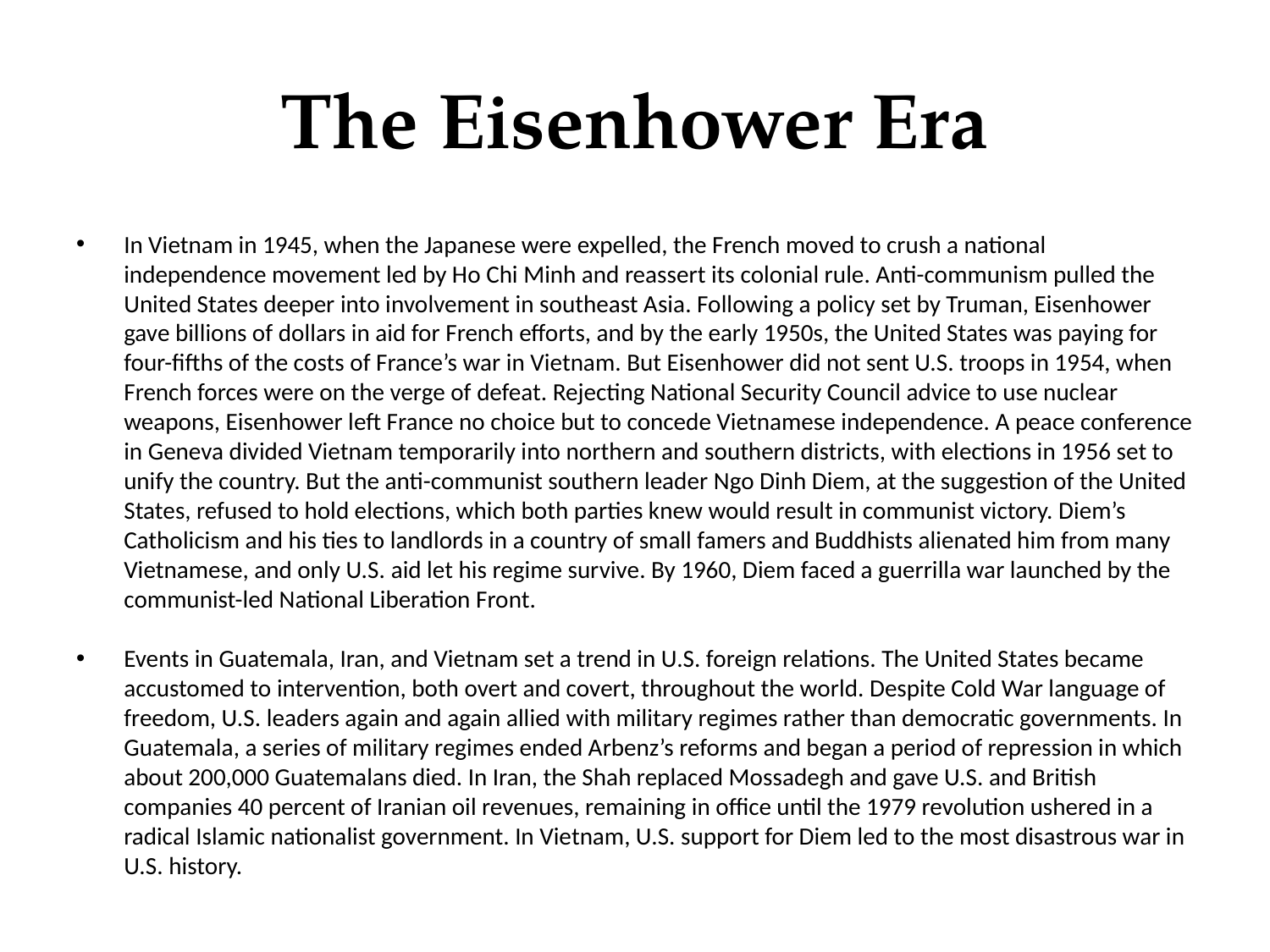

# The Eisenhower Era
In Vietnam in 1945, when the Japanese were expelled, the French moved to crush a national independence movement led by Ho Chi Minh and reassert its colonial rule. Anti-communism pulled the United States deeper into involvement in southeast Asia. Following a policy set by Truman, Eisenhower gave billions of dollars in aid for French efforts, and by the early 1950s, the United States was paying for four-fifths of the costs of France’s war in Vietnam. But Eisenhower did not sent U.S. troops in 1954, when French forces were on the verge of defeat. Rejecting National Security Council advice to use nuclear weapons, Eisenhower left France no choice but to concede Vietnamese independence. A peace conference in Geneva divided Vietnam temporarily into northern and southern districts, with elections in 1956 set to unify the country. But the anti-communist southern leader Ngo Dinh Diem, at the suggestion of the United States, refused to hold elections, which both parties knew would result in communist victory. Diem’s Catholicism and his ties to landlords in a country of small famers and Buddhists alienated him from many Vietnamese, and only U.S. aid let his regime survive. By 1960, Diem faced a guerrilla war launched by the communist-led National Liberation Front.

Events in Guatemala, Iran, and Vietnam set a trend in U.S. foreign relations. The United States became accustomed to intervention, both overt and covert, throughout the world. Despite Cold War language of freedom, U.S. leaders again and again allied with military regimes rather than democratic governments. In Guatemala, a series of military regimes ended Arbenz’s reforms and began a period of repression in which about 200,000 Guatemalans died. In Iran, the Shah replaced Mossadegh and gave U.S. and British companies 40 percent of Iranian oil revenues, remaining in office until the 1979 revolution ushered in a radical Islamic nationalist government. In Vietnam, U.S. support for Diem led to the most disastrous war in U.S. history.